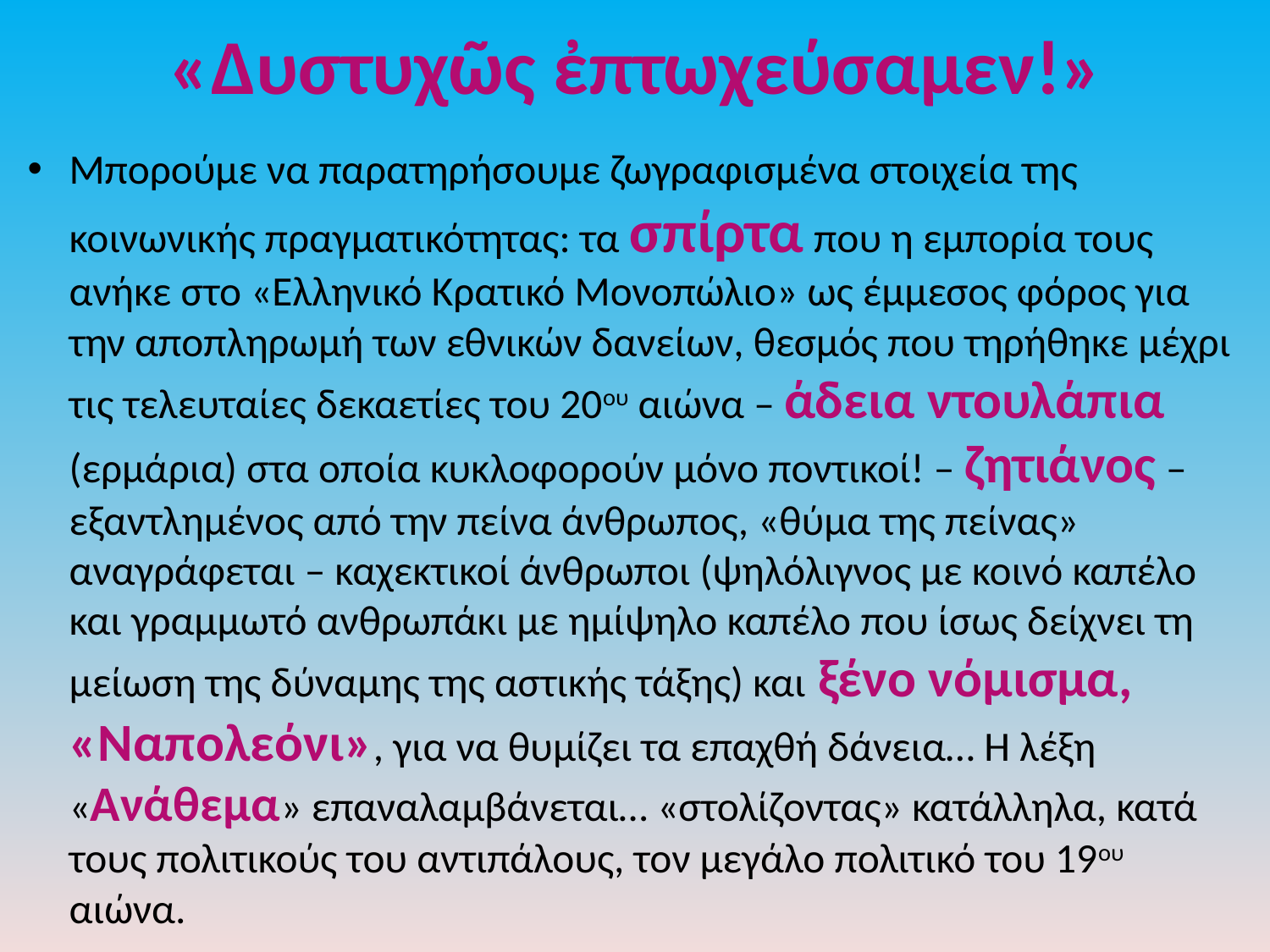

# «Δυστυχῶς ἐπτωχεύσαμεν!»
Μπορούμε να παρατηρήσουμε ζωγραφισμένα στοιχεία της κοινωνικής πραγματικότητας: τα σπίρτα που η εμπορία τους ανήκε στο «Ελληνικό Κρατικό Μονοπώλιο» ως έμμεσος φόρος για την αποπληρωμή των εθνικών δανείων, θεσμός που τηρήθηκε μέχρι τις τελευταίες δεκαετίες του 20ου αιώνα – άδεια ντουλάπια (ερμάρια) στα οποία κυκλοφορούν μόνο ποντικοί! – ζητιάνος – εξαντλημένος από την πείνα άνθρωπος, «θύμα της πείνας» αναγράφεται – καχεκτικοί άνθρωποι (ψηλόλιγνος με κοινό καπέλο και γραμμωτό ανθρωπάκι με ημίψηλο καπέλο που ίσως δείχνει τη μείωση της δύναμης της αστικής τάξης) και ξένο νόμισμα, «Ναπολεόνι», για να θυμίζει τα επαχθή δάνεια… Η λέξη «Ανάθεμα» επαναλαμβάνεται… «στολίζοντας» κατάλληλα, κατά τους πολιτικούς του αντιπάλους, τον μεγάλο πολιτικό του 19ου αιώνα.